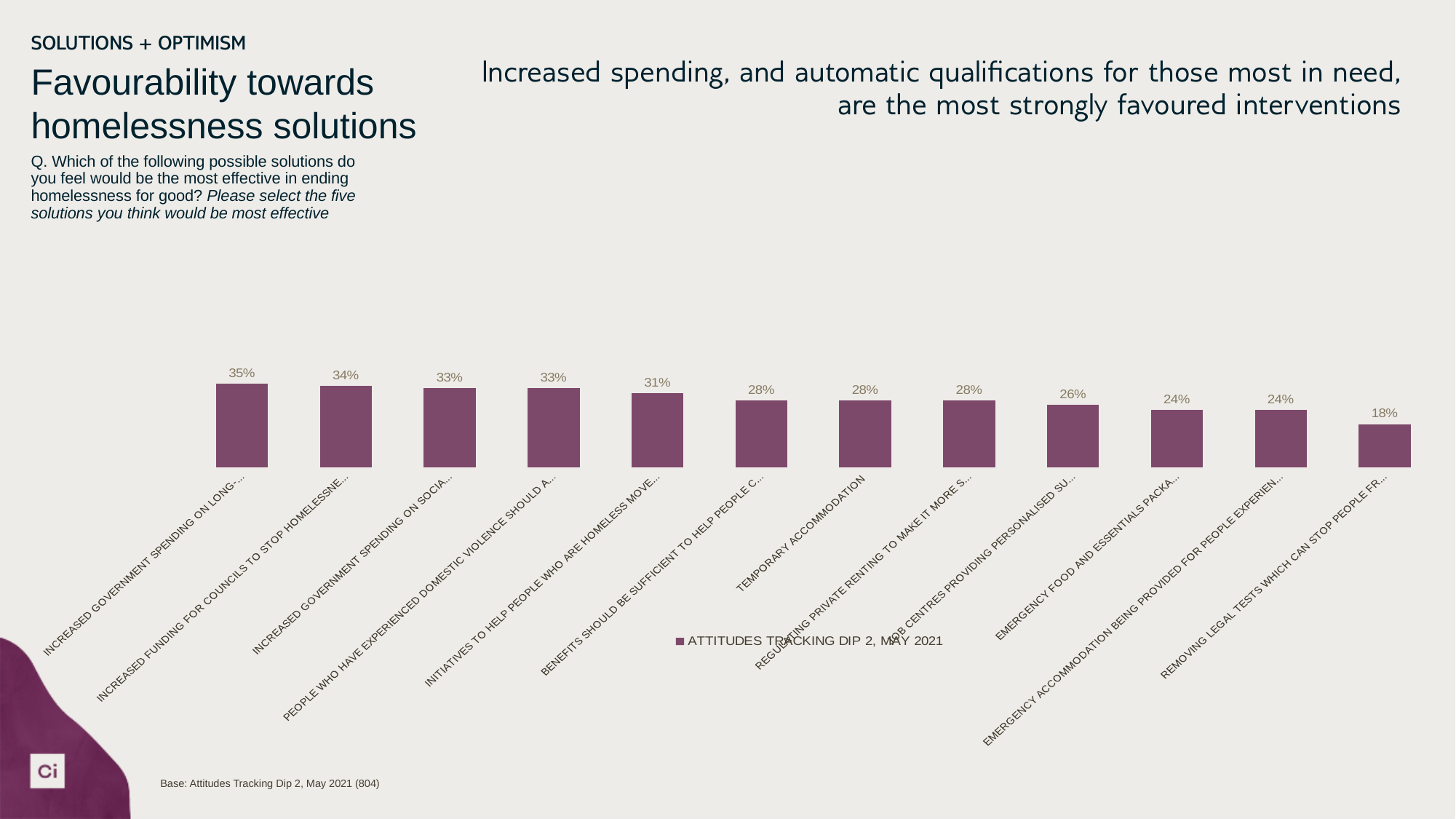

# SOLUTIONS + OPTIMISM
Increased spending, and automatic qualifications for those most in need, are the most strongly favoured interventions
Favourability towards homelessness solutions
Q. Which of the following possible solutions do you feel would be the most effective in ending homelessness for good? Please select the five solutions you think would be most effective

### Chart

| Category | ATTITUDES TRACKING DIP 2, MAY 2021 |
|---|---|
| INCREASED GOVERNMENT SPENDING ON LONG-TERM HOUSING | 0.35 |
| INCREASED FUNDING FOR COUNCILS TO STOP HOMELESSNESS HAPPENING IN THE FIRST PLACE  | 0.34 |
| INCREASED GOVERNMENT SPENDING ON SOCIAL HOUSING | 0.33 |
| PEOPLE WHO HAVE EXPERIENCED DOMESTIC VIOLENCE SHOULD AUTOMATICALLY QUALIFY FOR SECURE SOCIAL HOUSING | 0.33 |
| INITIATIVES TO HELP PEOPLE WHO ARE HOMELESS MOVE ON  INTO PERMANENT HOUSING | 0.31 |
| BENEFITS SHOULD BE SUFFICIENT TO HELP PEOPLE COVER THE COSTS OF RENTING | 0.28 |
| TEMPORARY ACCOMMODATION  | 0.28 |
| REGULATING PRIVATE RENTING TO MAKE IT MORE SECURE AND AFFORDABLE  | 0.28 |
| JOB CENTRES PROVIDING PERSONALISED SUPPORT | 0.26 |
| EMERGENCY FOOD AND ESSENTIALS PACKAGES  | 0.24 |
| EMERGENCY ACCOMMODATION BEING PROVIDED FOR PEOPLE EXPERIENCING HOMELESSNESS REGARDLESS OF THEIR IMMIGRATION STATUS | 0.24 |
| REMOVING LEGAL TESTS WHICH CAN STOP PEOPLE FROM ACCESSING ASSISTANCE  | 0.18 |
Base: Attitudes Tracking Dip 2, May 2021 (804)